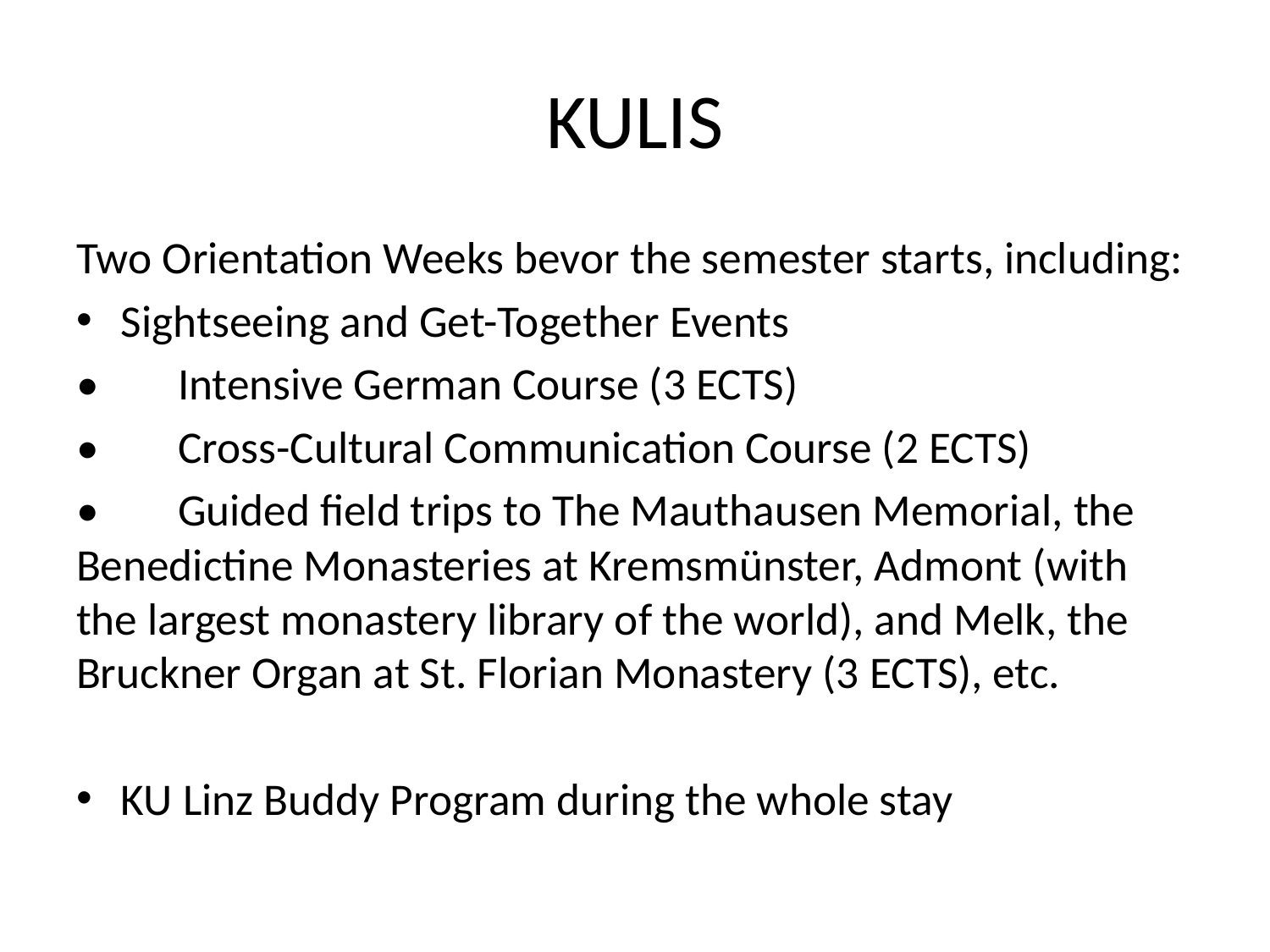

# KULIS
Two Orientation Weeks bevor the semester starts, including:
	Sightseeing and Get-Together Events
•	Intensive German Course (3 ECTS)
•	Cross-Cultural Communication Course (2 ECTS)
•	Guided field trips to The Mauthausen Memorial, the Benedictine Monasteries at Kremsmünster, Admont (with the largest monastery library of the world), and Melk, the Bruckner Organ at St. Florian Monastery (3 ECTS), etc.

KU Linz Buddy Program during the whole stay